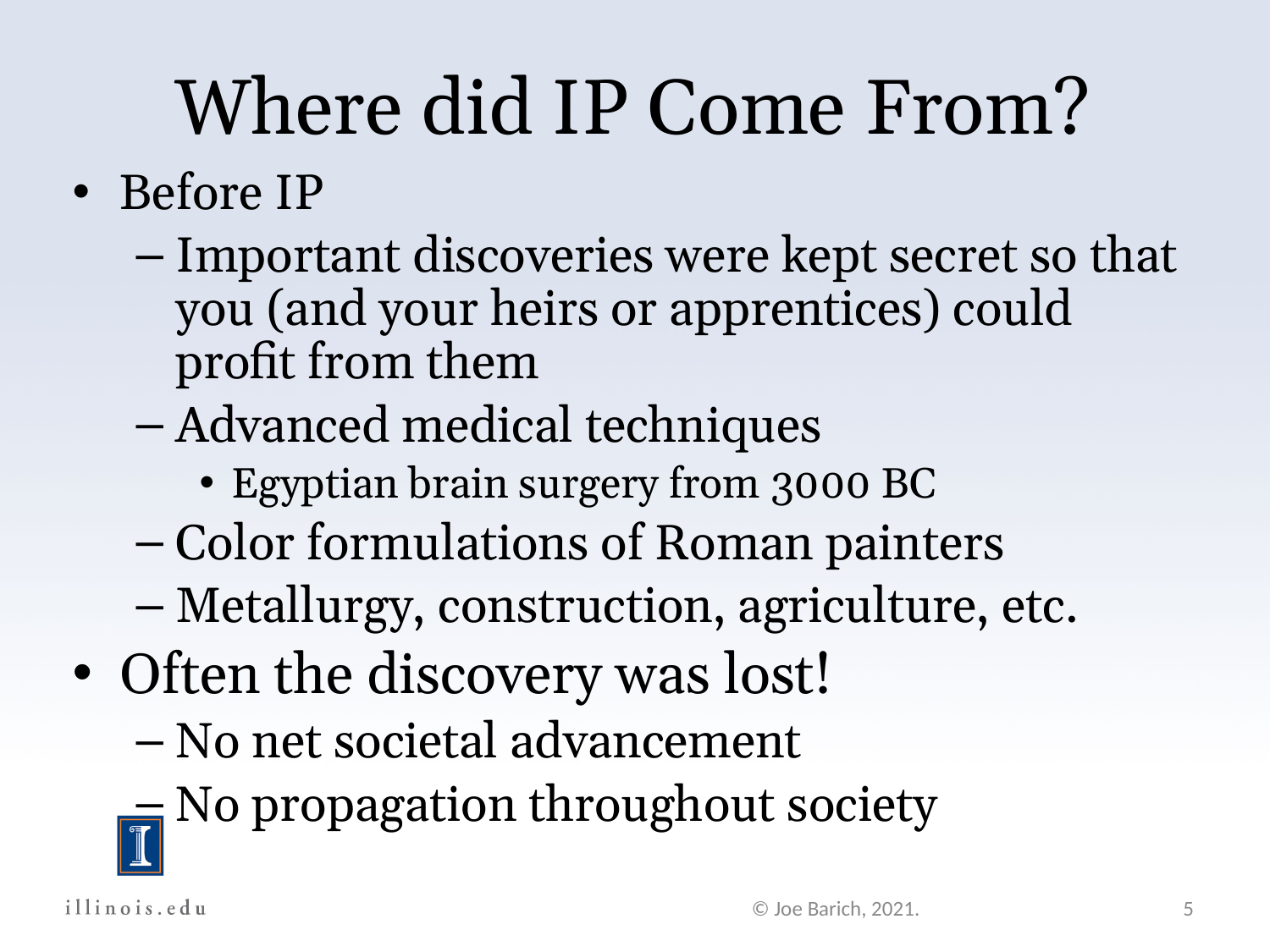

Where did IP Come From?
Before IP
Important discoveries were kept secret so that you (and your heirs or apprentices) could profit from them
Advanced medical techniques
Egyptian brain surgery from 3000 BC
Color formulations of Roman painters
Metallurgy, construction, agriculture, etc.
Often the discovery was lost!
No net societal advancement
No propagation throughout society
© Joe Barich, 2021.
5